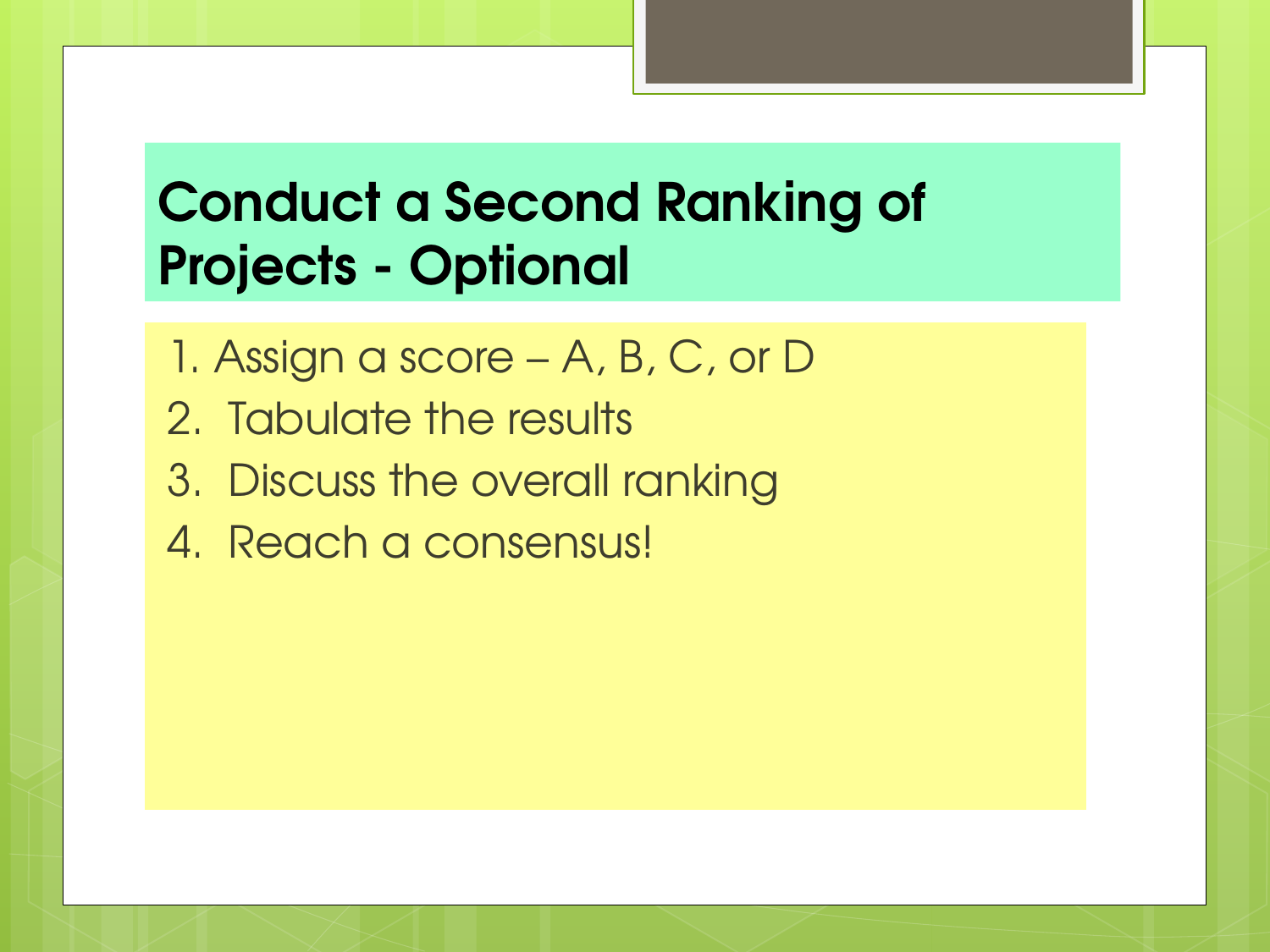

# Conduct a Second Ranking of Projects - Optional
1. Assign a score – A, B, C, or D
2.  Tabulate the results
3.  Discuss the overall ranking
4.  Reach a consensus!